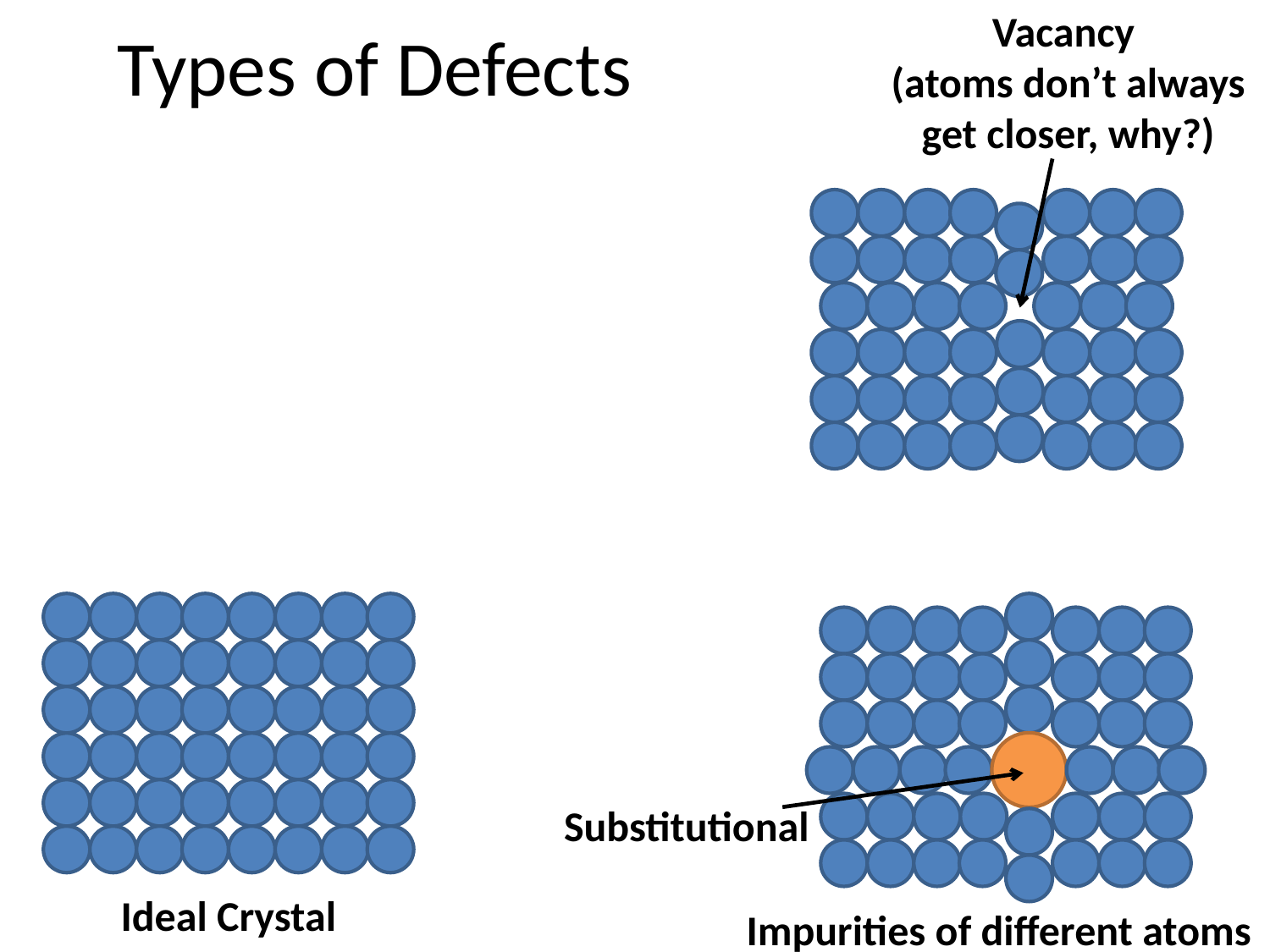

Vacancy
(atoms don’t always get closer, why?)

# Types of Defects

Ideal Crystal

Substitutional
Impurities of different atoms